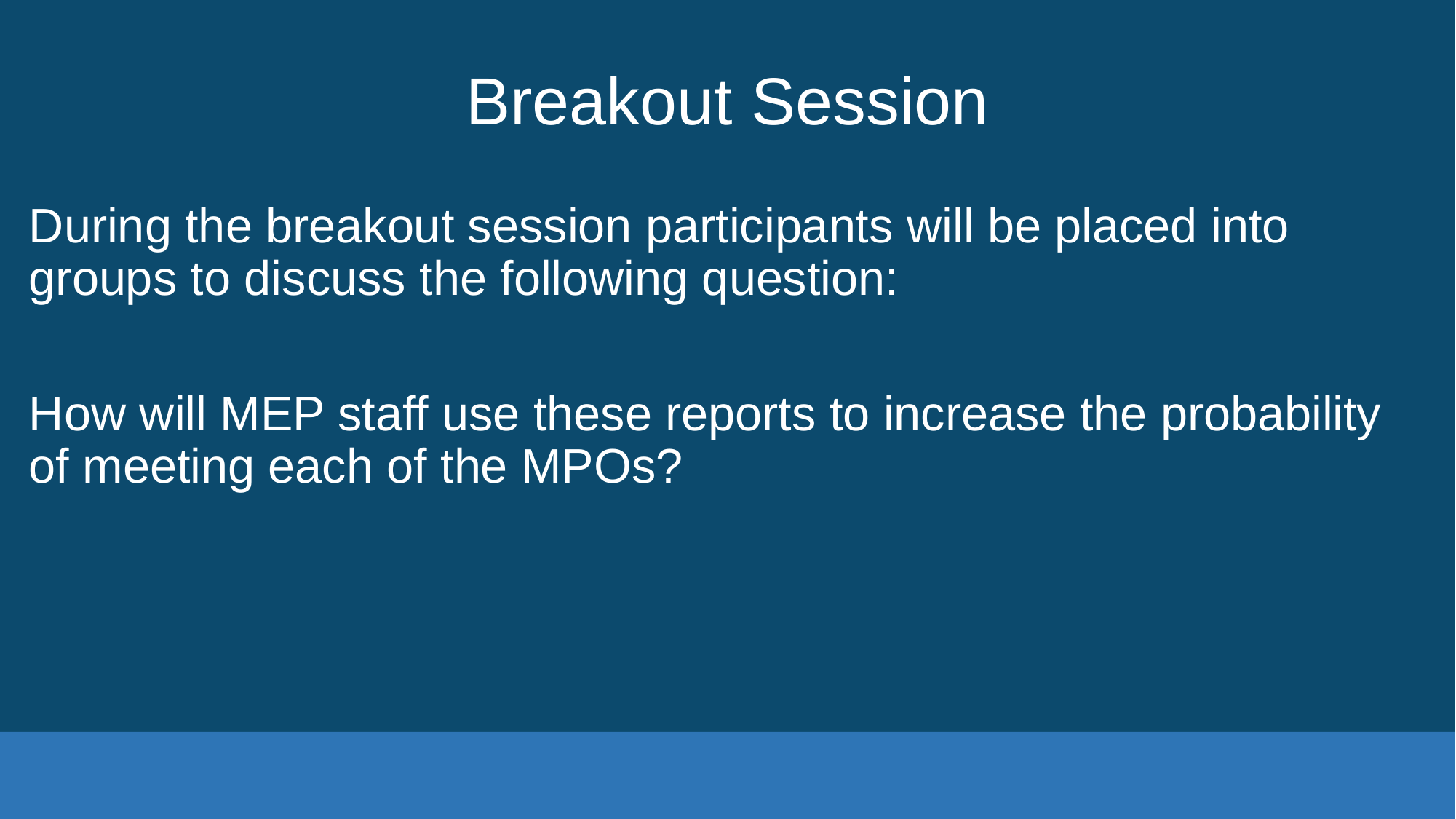

# Breakout Session
During the breakout session participants will be placed into groups to discuss the following question:

How will MEP staff use these reports to increase the probability of meeting each of the MPOs?